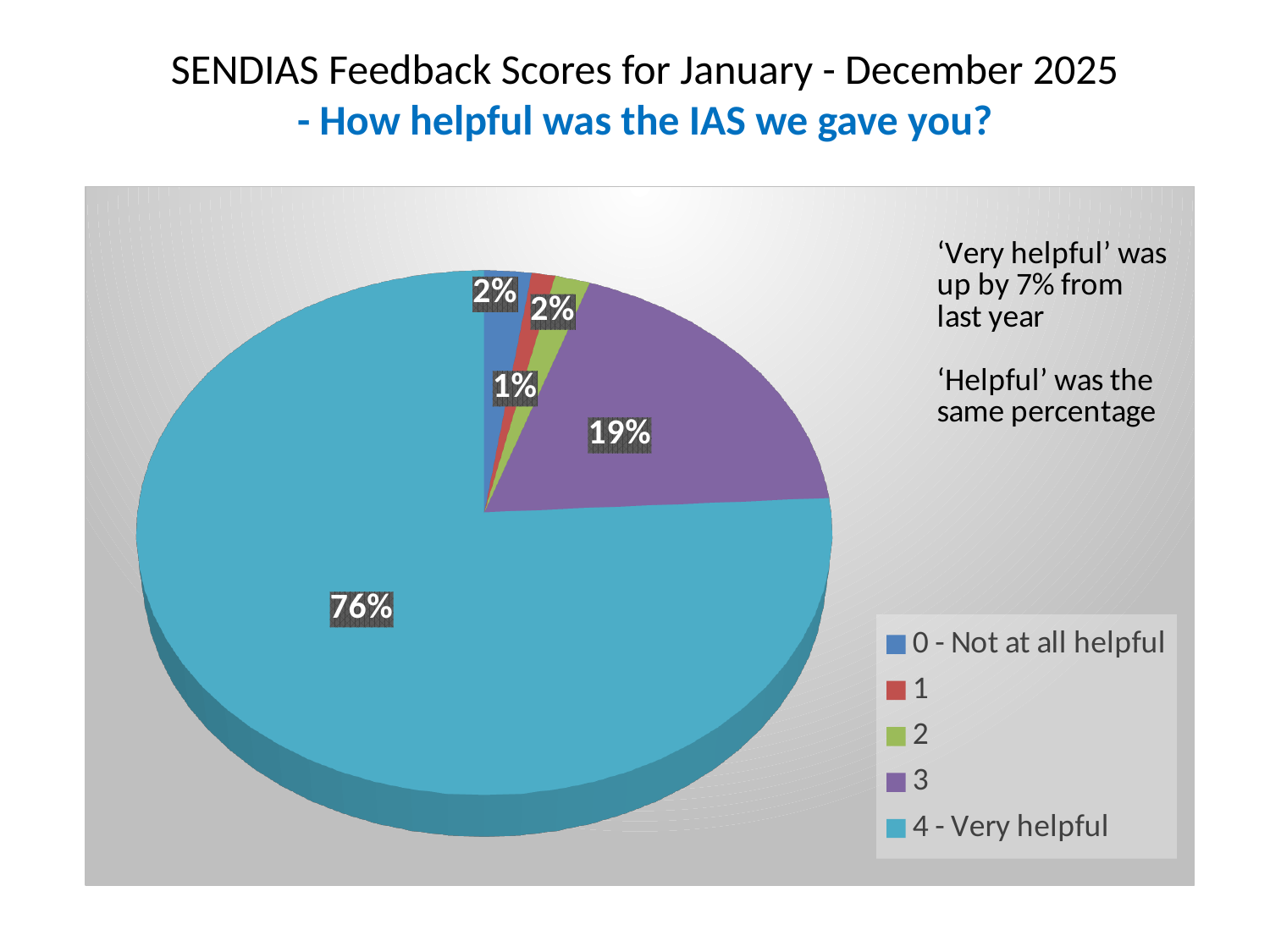

SENDIAS Feedback Scores for January - December 2025
- How helpful was the IAS we gave you?

[unsupported chart]